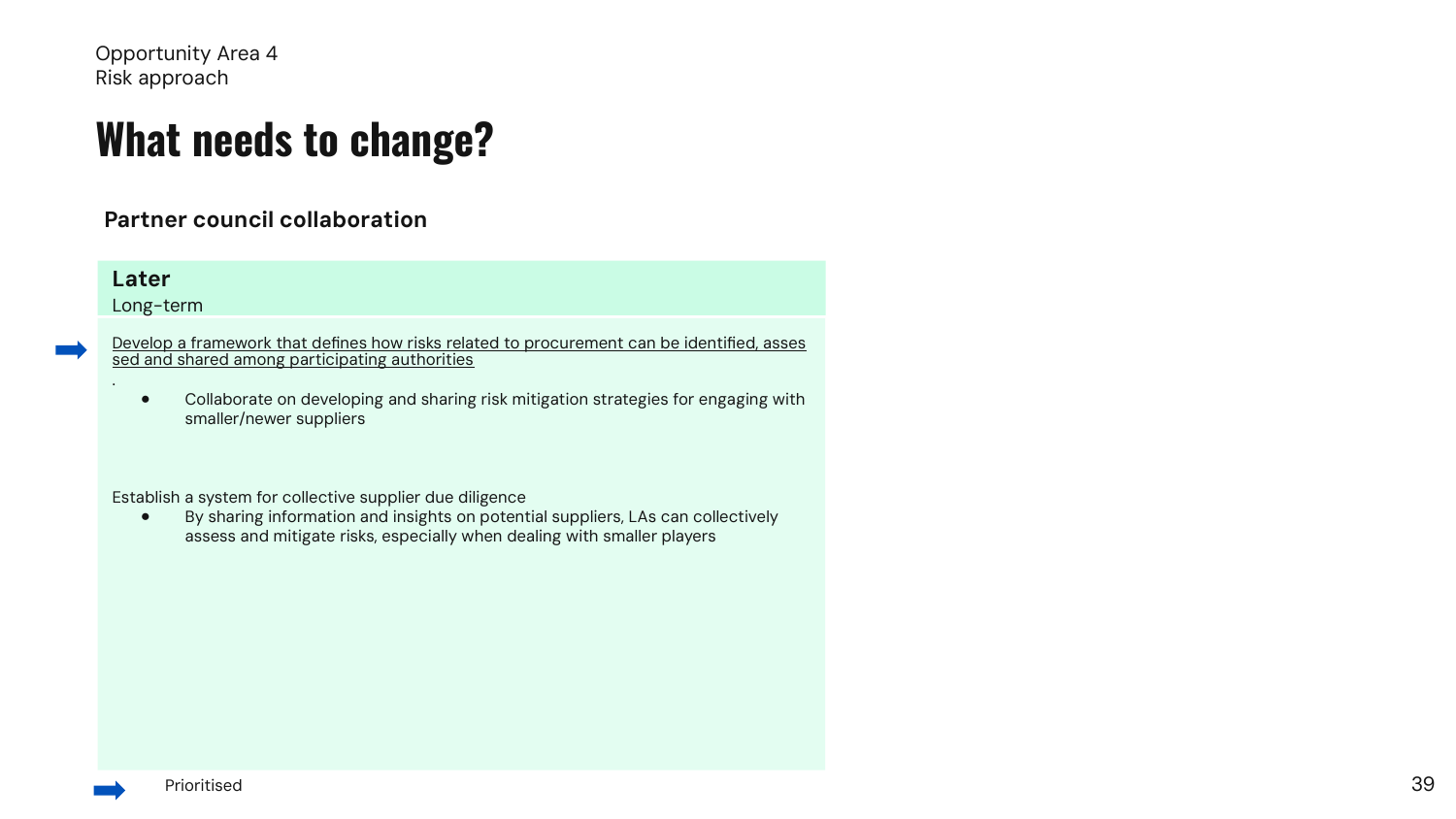

Opportunity Area 4
Risk approach
What needs to change?
Partner council collaboration

Later
Long-term
Develop a framework that defines how risks related to procurement can be identified, assessed and shared among participating authorities.
Collaborate on developing and sharing risk mitigation strategies for engaging with smaller/newer suppliers

Establish a system for collective supplier due diligence
By sharing information and insights on potential suppliers, LAs can collectively assess and mitigate risks, especially when dealing with smaller players

Prioritised